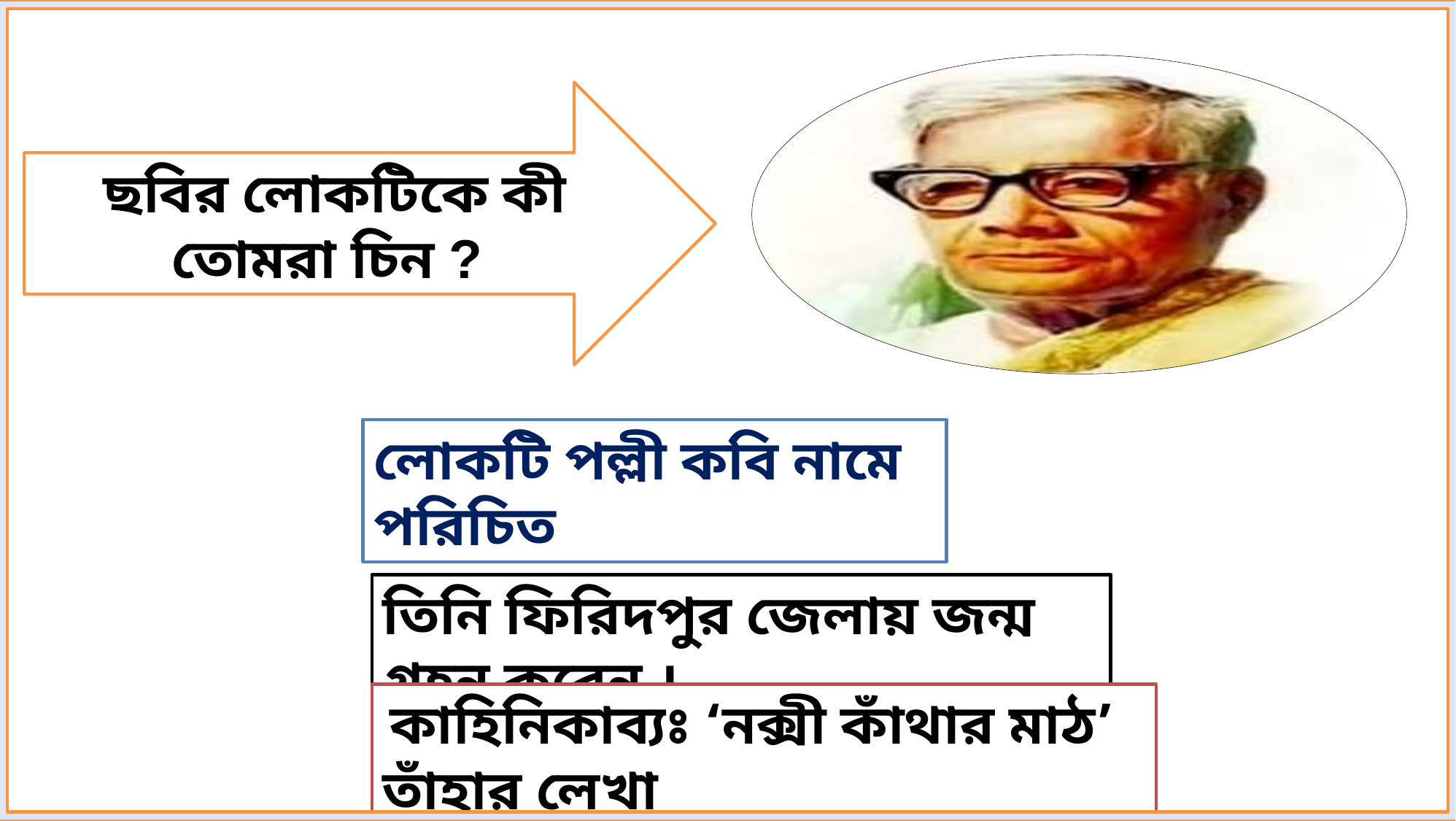

ছবির লোকটিকে কী তোমরা চিন ?
লোকটি পল্লী কবি নামে পরিচিত
তিনি ফিরিদপুর জেলায় জন্ম গ্রহন করেন ।
 কাহিনিকাব্যঃ ‘নক্সী কাঁথার মাঠ’ তাঁহার লেখা